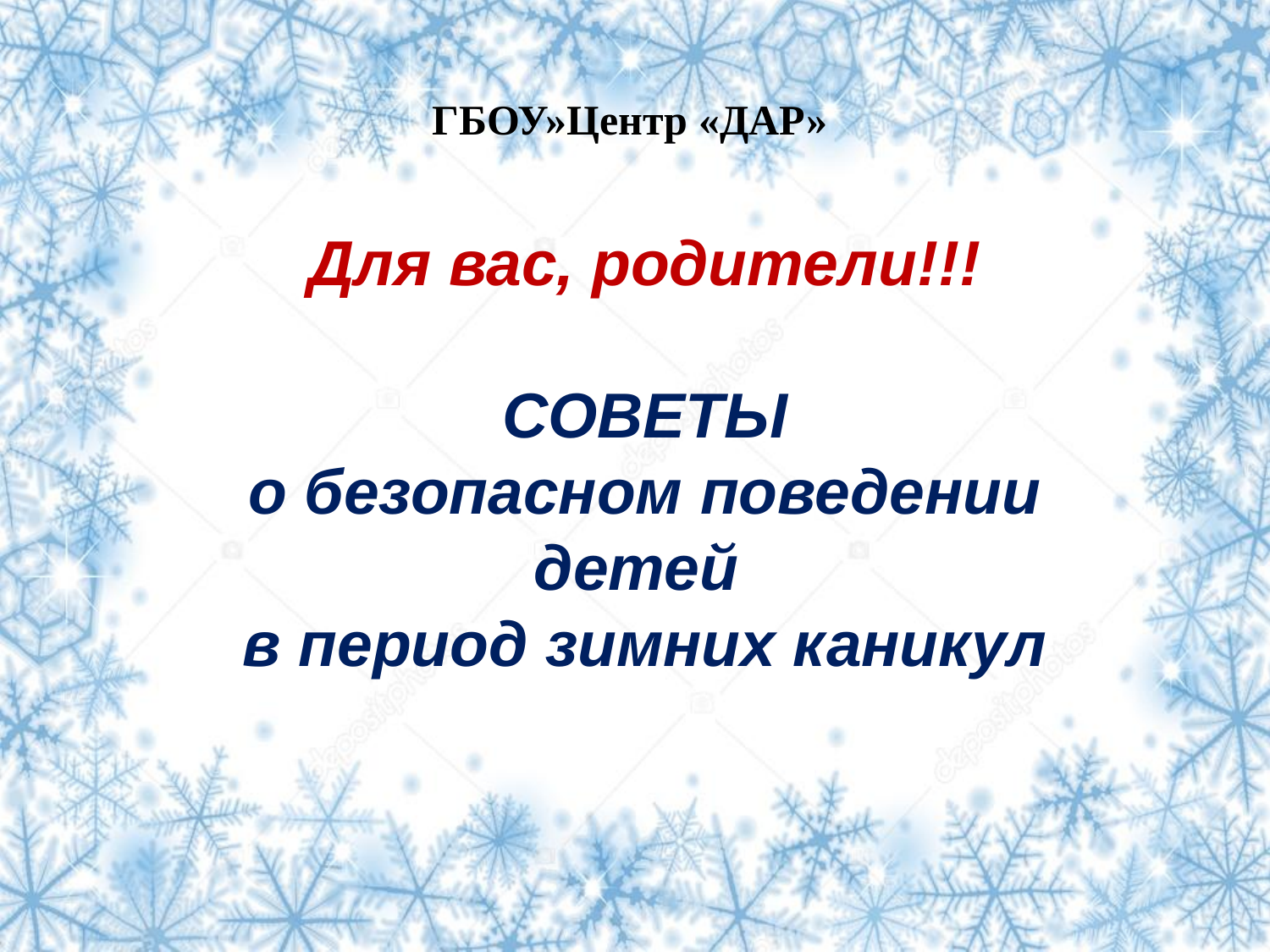

ГБОУ»Центр «ДАР»
Для вас, родители!!!

СОВЕТЫ
о безопасном поведении детей
в период зимних каникул